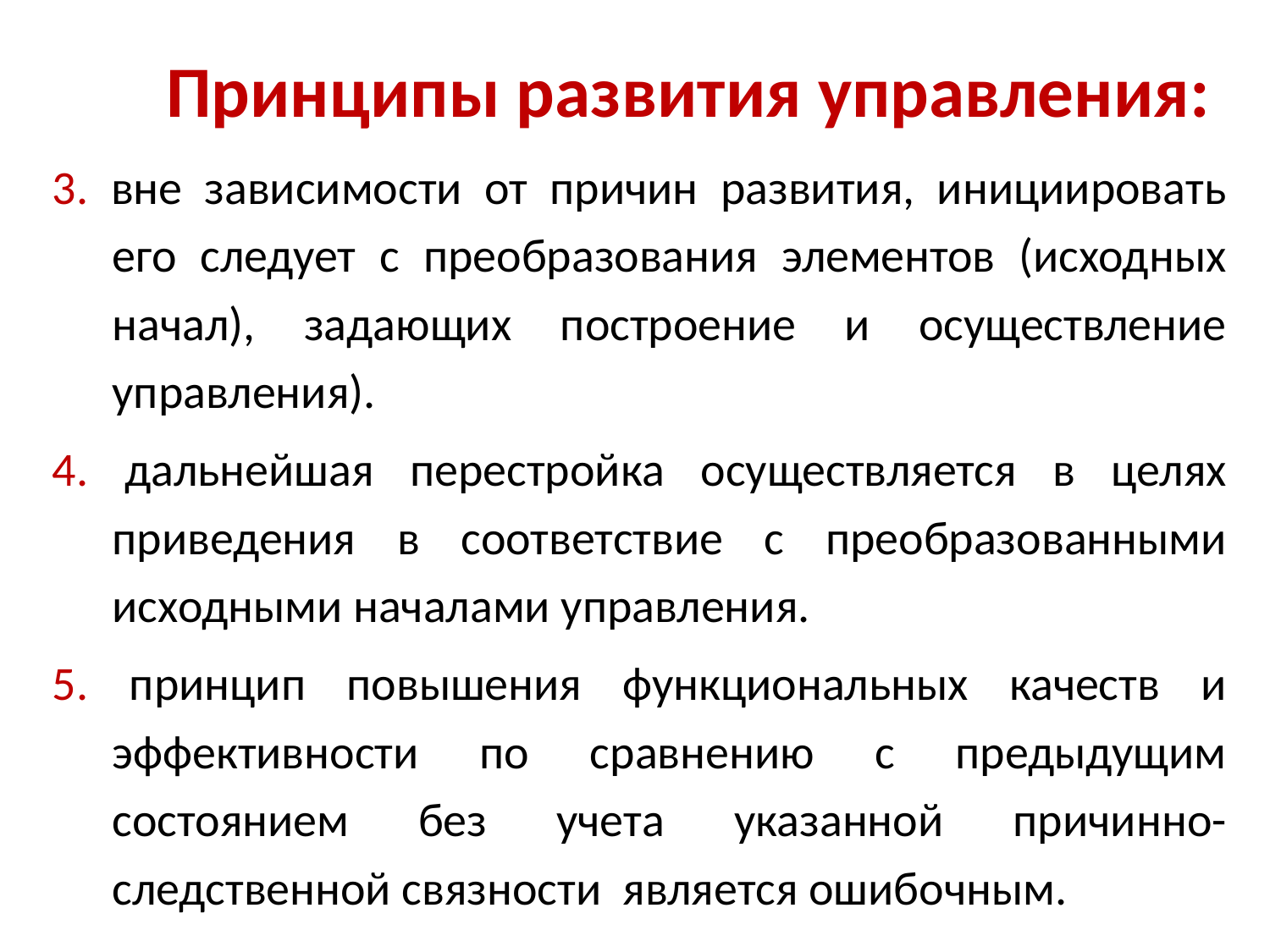

# Принципы развития управления:
3. вне зависимости от причин развития, инициировать его следует с преобразования элементов (исходных начал), задающих построение и осуществление управления).
4. дальнейшая перестройка осуществляется в целях приведения в соответствие с преобразованными исходными началами управления.
5. принцип повышения функциональных качеств и эффективности по сравнению с предыдущим состоянием без учета указанной причинно-следственной связности  является ошибочным.